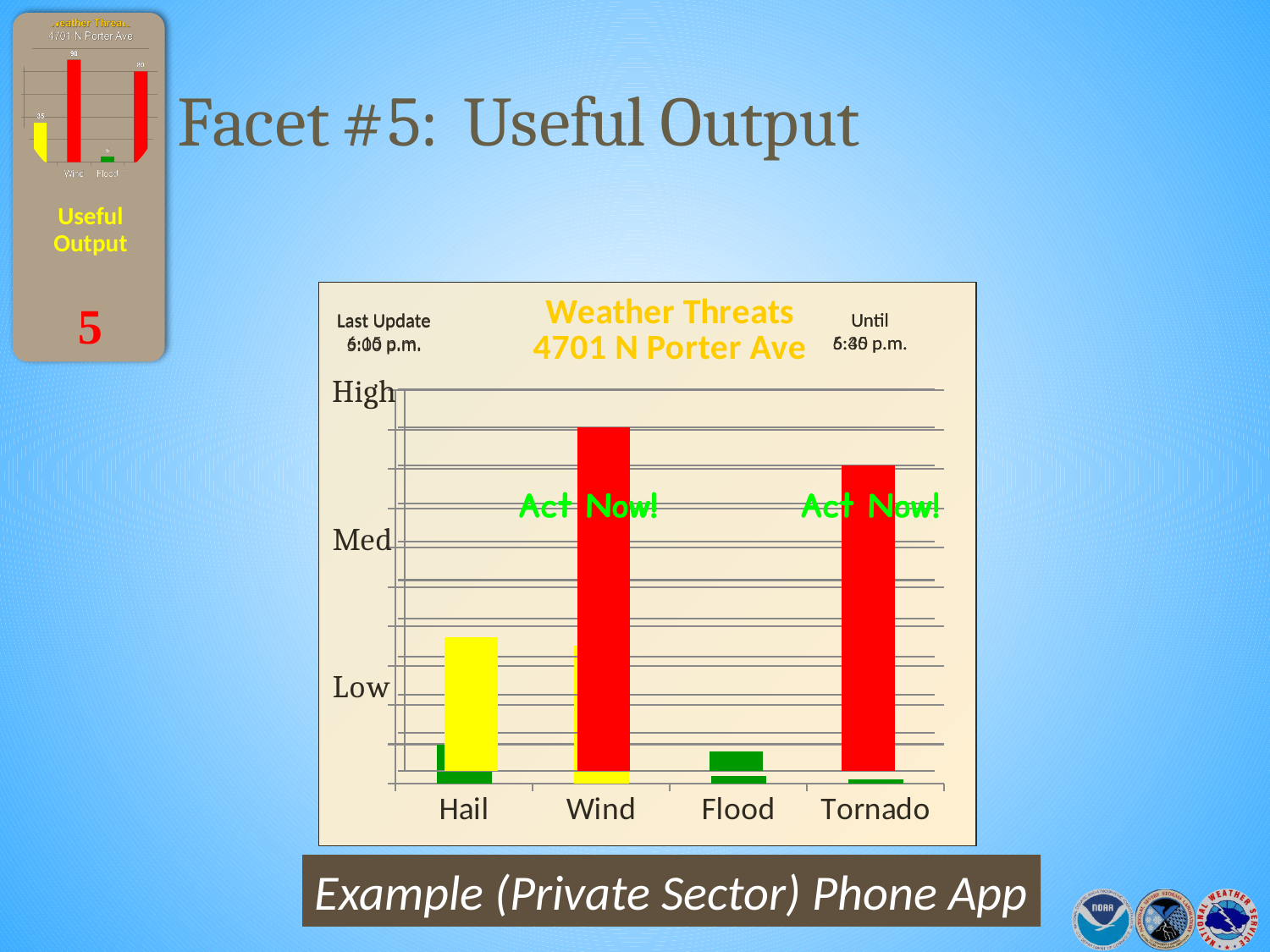

Useful Output

5
# Facet #5:  Useful Output

### Chart

| Category | Risk by 1 p.m. |
|---|---|
| Hail | 35.0 |
| Wind | 90.0 |
| Flood | 5.0 |
| Tornado | 80.0 |

### Chart: Weather Threats
4701 N Porter Ave

| Category | Risk by 1 p.m. |
|---|---|
| Hail | 10.0 |
| Wind | 35.0 |
| Flood | 2.0 |
| Tornado | 1.0 |
Until
6:45 p.m.
Until
5:30 p.m.
Last Update
6:15 p.m.
Last Update
5:00 p.m.
High
Med
Low
Act Now!
Act Now!
Example (Private Sector) Phone App